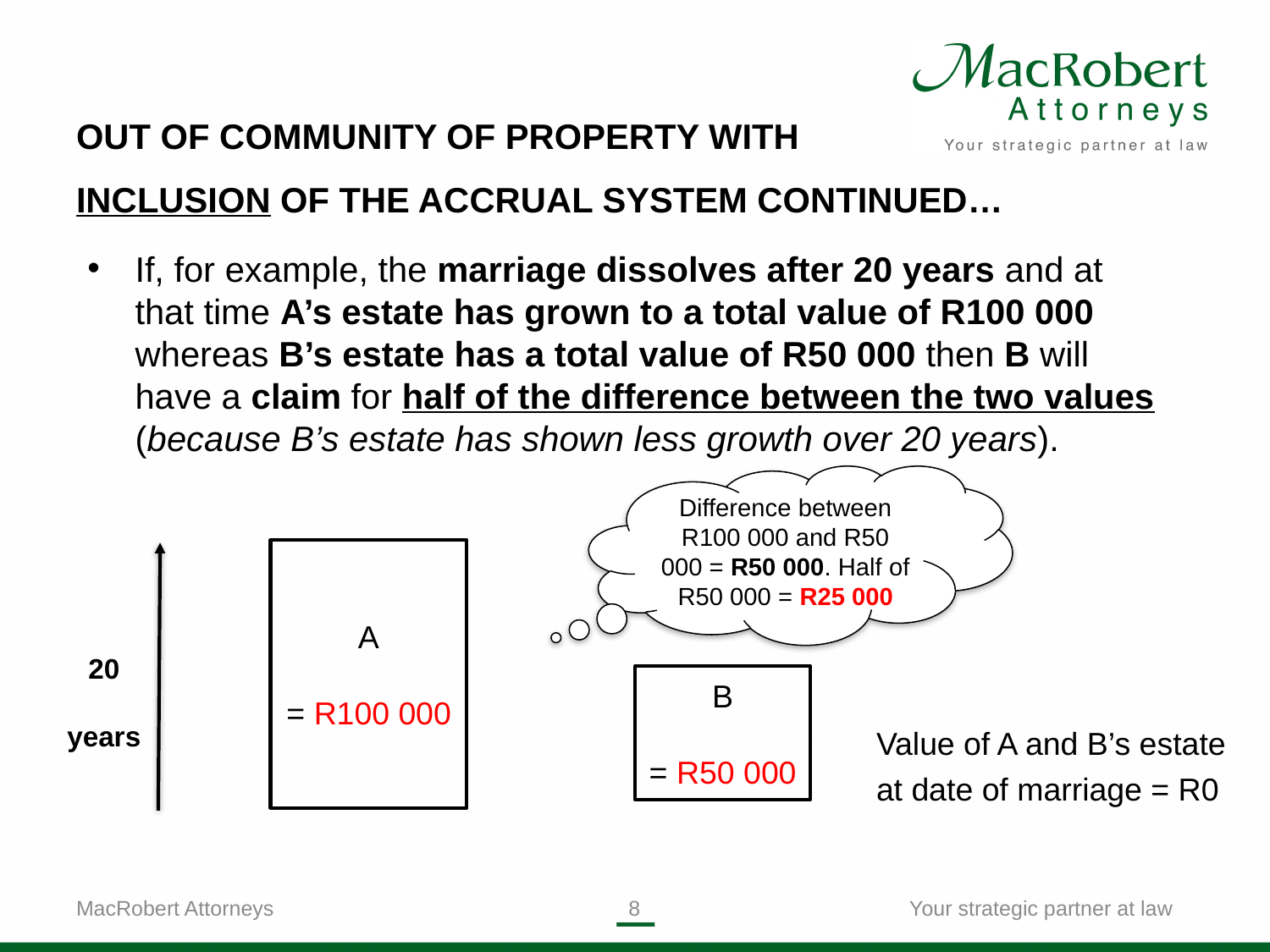

OUT OF COMMUNITY OF PROPERTY WITH
INCLUSION OF THE ACCRUAL SYSTEM CONTINUED…
If, for example, the marriage dissolves after 20 years and at that time A’s estate has grown to a total value of R100 000 whereas B’s estate has a total value of R50 000 then B will have a claim for half of the difference between the two values (because B’s estate has shown less growth over 20 years).
Difference between R100 000 and R50 000 = R50 000. Half of R50 000 = R25 000
A

= R100 000
20

years
B

= R50 000
Value of A and B’s estate
at date of marriage = R0
MacRobert Attorneys
8
Your strategic partner at law